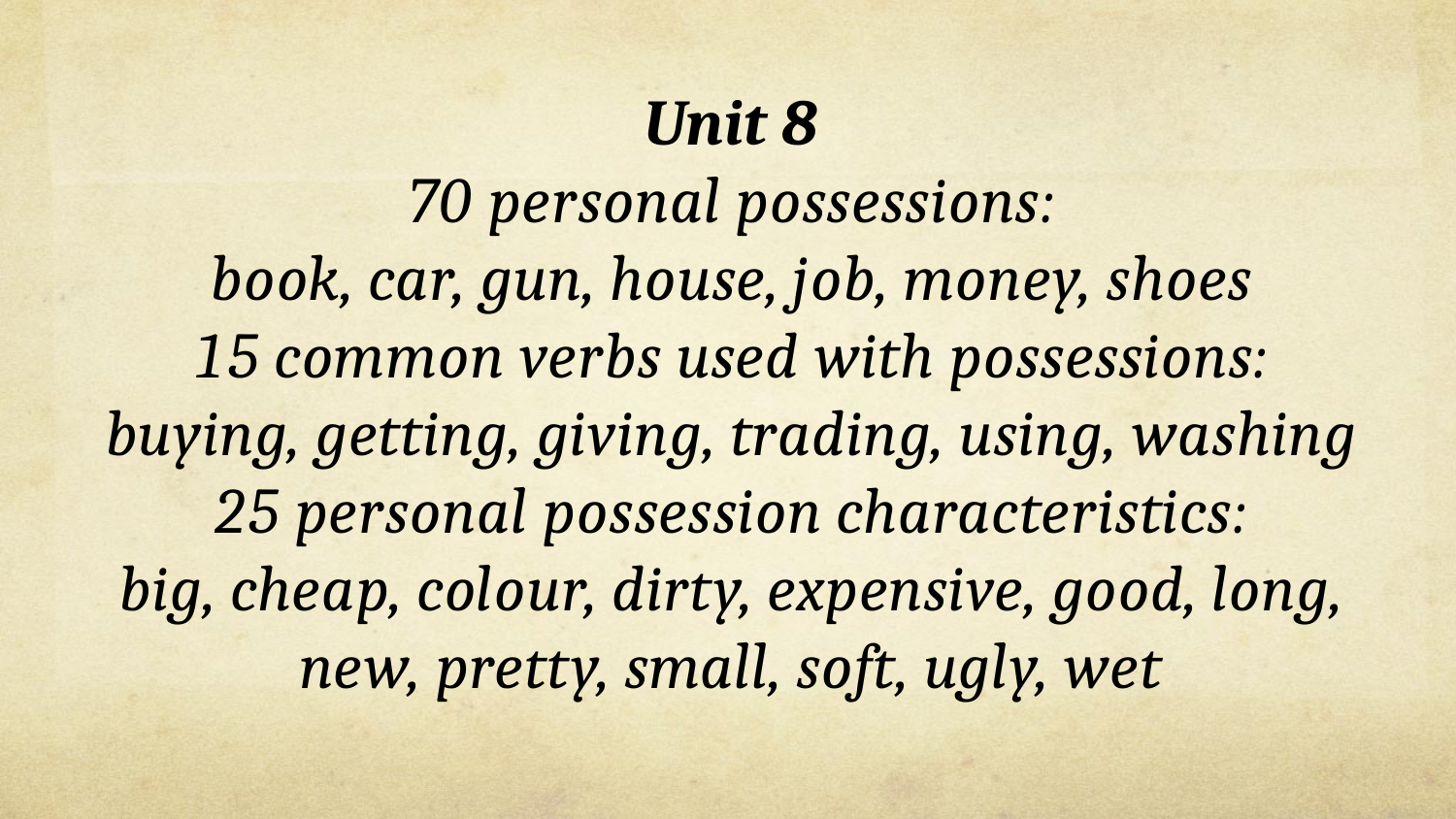

Unit 8
70 personal possessions:
book, car, gun, house, job, money, shoes
15 common verbs used with possessions:
buying, getting, giving, trading, using, washing
25 personal possession characteristics:
big, cheap, colour, dirty, expensive, good, long, new, pretty, small, soft, ugly, wet